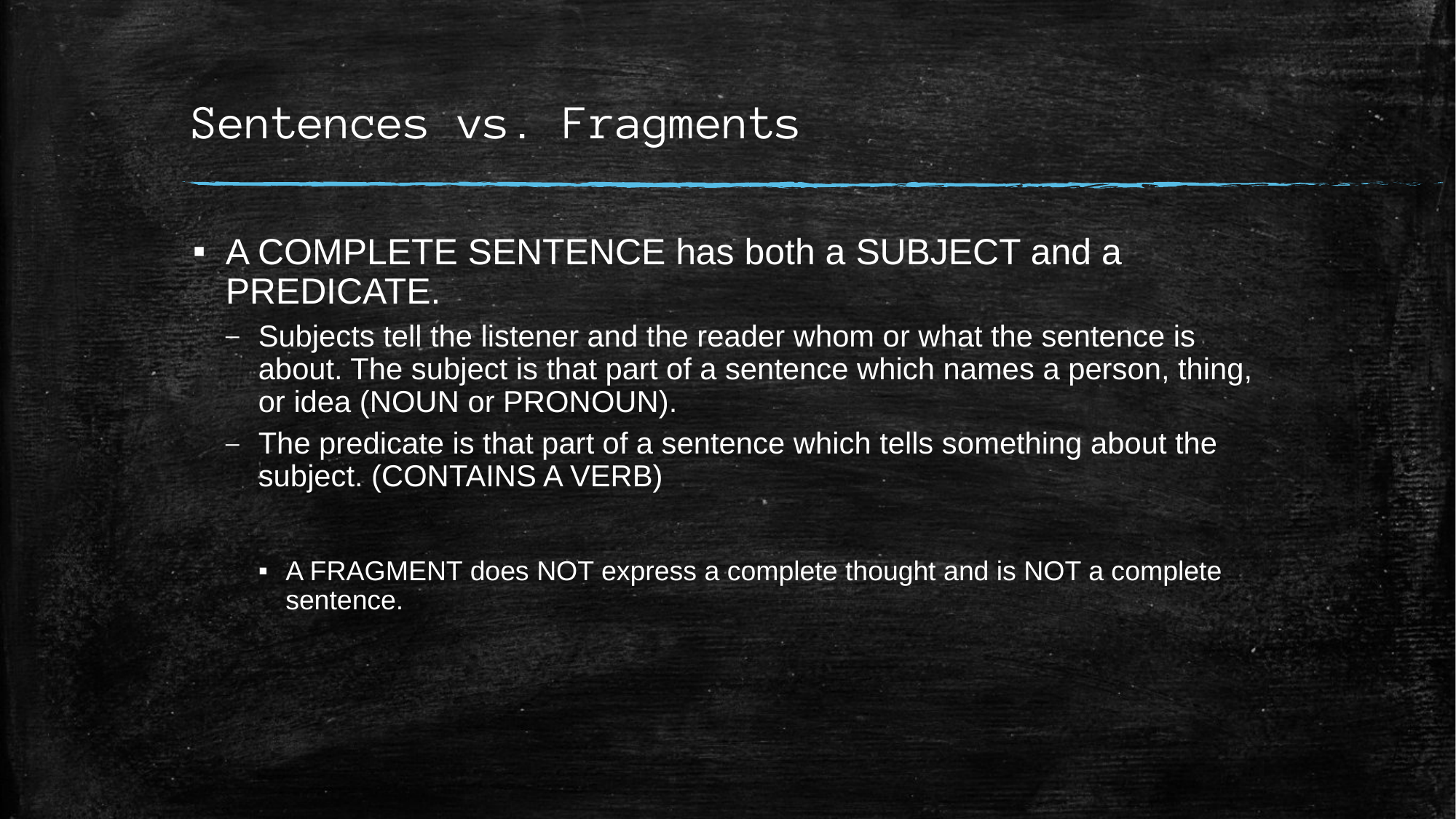

# Sentences vs. Fragments
A COMPLETE SENTENCE has both a SUBJECT and a PREDICATE.
Subjects tell the listener and the reader whom or what the sentence is about. The subject is that part of a sentence which names a person, thing, or idea (NOUN or PRONOUN).
The predicate is that part of a sentence which tells something about the subject. (CONTAINS A VERB)

A FRAGMENT does NOT express a complete thought and is NOT a complete sentence.